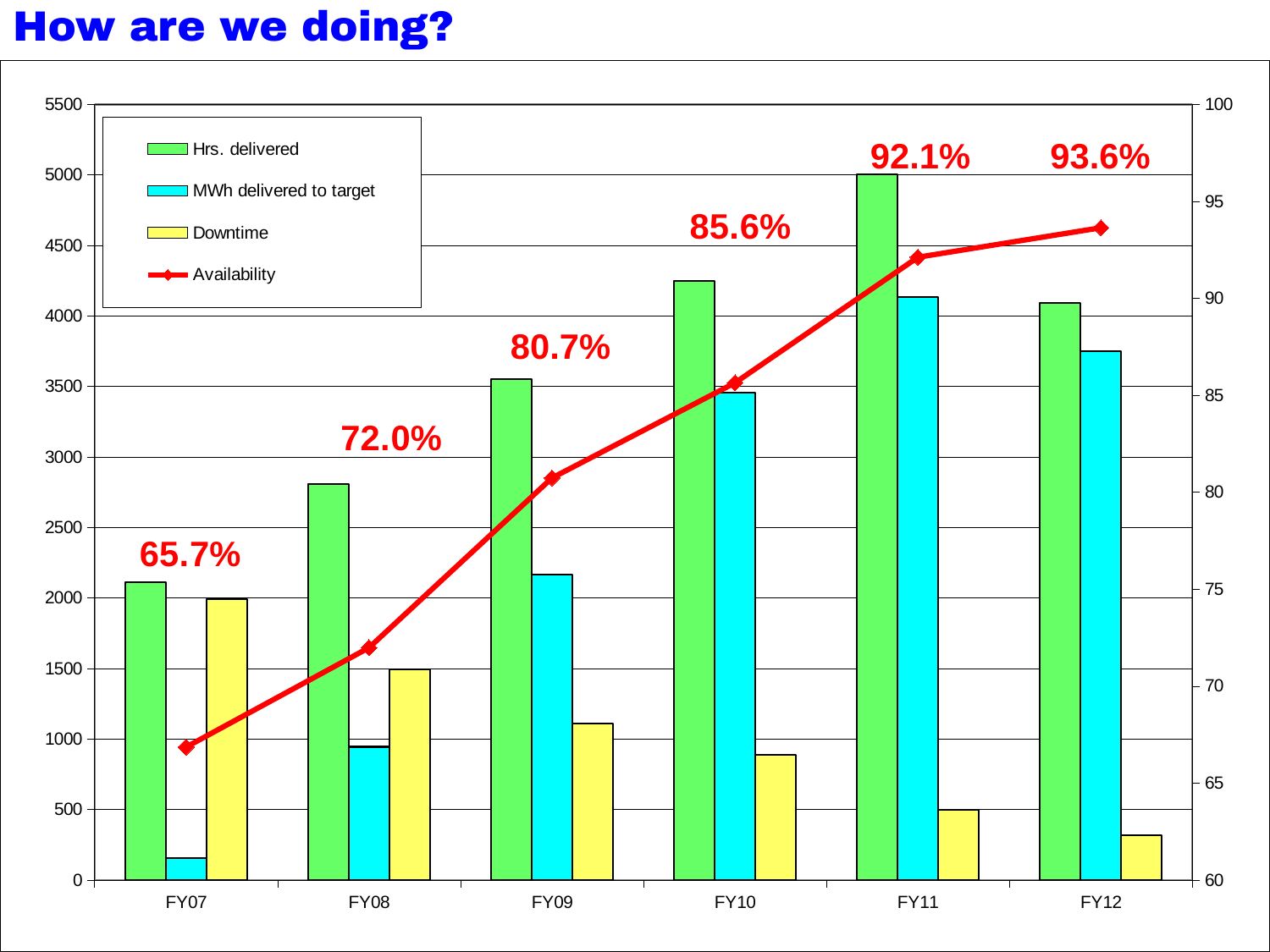

# How are we doing?

### Chart

| Category | Hrs. delivered | MWh delivered to target | Downtime | Availability |
|---|---|---|---|---|
| FY07 | 2113.4 | 158.5 | 1989.7 | 66.85647401221068 |
| FY08 | 2806.6 | 944.6 | 1494.1 | 71.98440585806253 |
| FY09 | 3553.2 | 2165.7 | 1111.0 | 80.7361963190184 |
| FY10 | 4249.7 | 3456.0 | 886.8 | 85.64490124949614 |
| FY11 | 5006.2 | 4132.0 | 497.7 | 92.1188701812494 |
| FY12 | 4092.0 | 3750.8 | 315.5 | 93.6405867411154 |
92.1%
93.6%
80.7%
Presentation_name